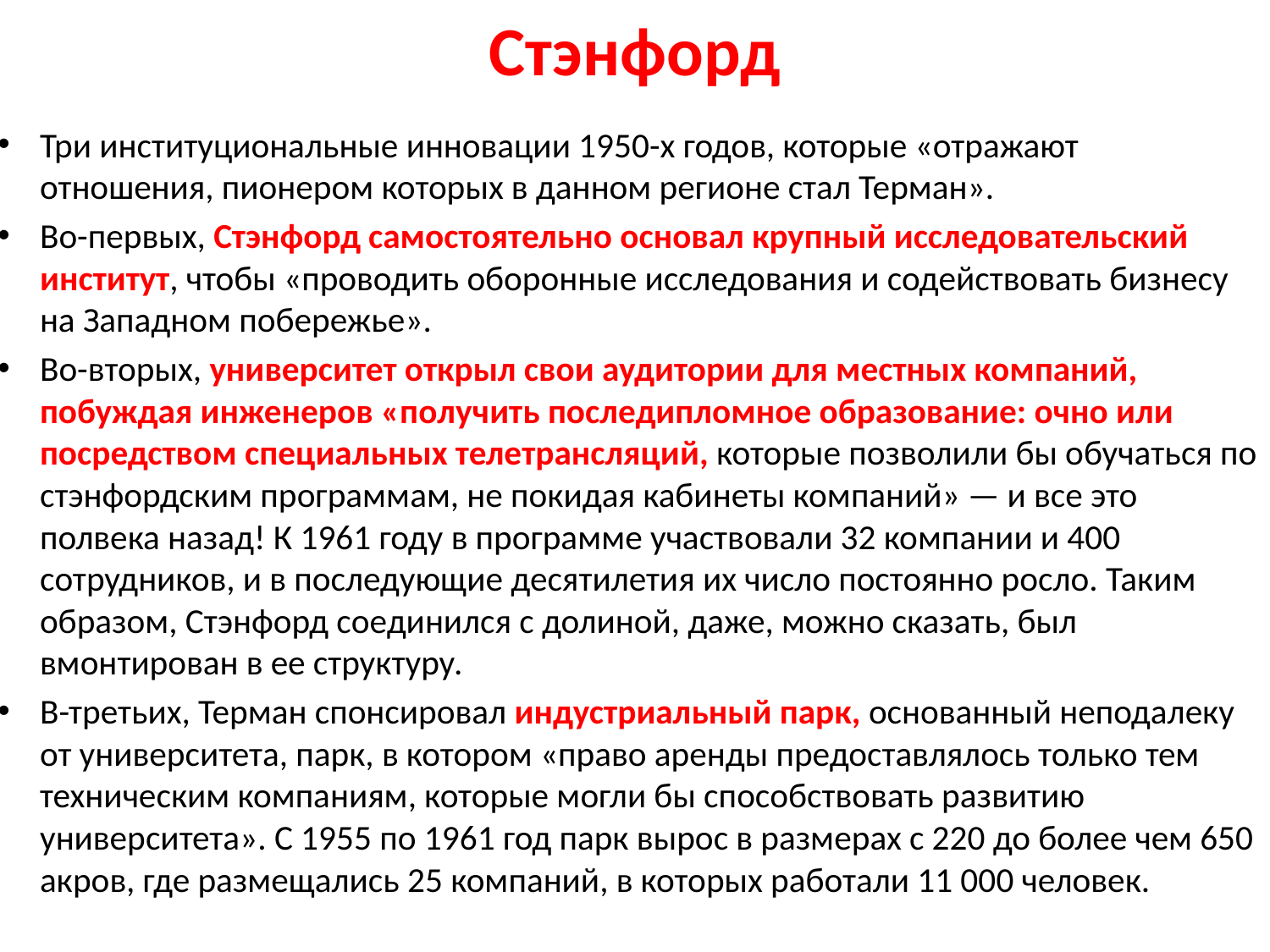

# Стэнфорд
Три институциональные инновации 1950-х годов, которые «отражают отношения, пионером которых в данном регионе стал Терман».
Во-первых, Стэнфорд самостоя­тельно основал крупный исследовательский институт, чтобы «проводить оборонные исследования и содействовать бизнесу на Западном побережье».
Во-вторых, университет открыл свои аудитории для местных компаний, побуждая инженеров «полу­чить последипломное образование: очно или посредством спе­циальных телетрансляций, которые позволили бы обучаться по стэнфордским программам, не покидая кабинеты компаний» — и все это полвека назад! К 1961 году в программе участвовали 32 компании и 400 сотрудников, и в последующие десятилетия их число постоянно росло. Таким образом, Стэнфорд соединился с долиной, даже, можно сказать, был вмонтирован в ее структуру.
В-третьих, Терман спонсировал индустриальный парк, основан­ный неподалеку от университета, парк, в котором «право аренды предоставлялось только тем техническим компаниям, которые могли бы способствовать развитию университета». С 1955 по 1961 год парк вырос в размерах с 220 до более чем 650 акров, где размещались 25 компаний, в которых работали 11 000 человек.